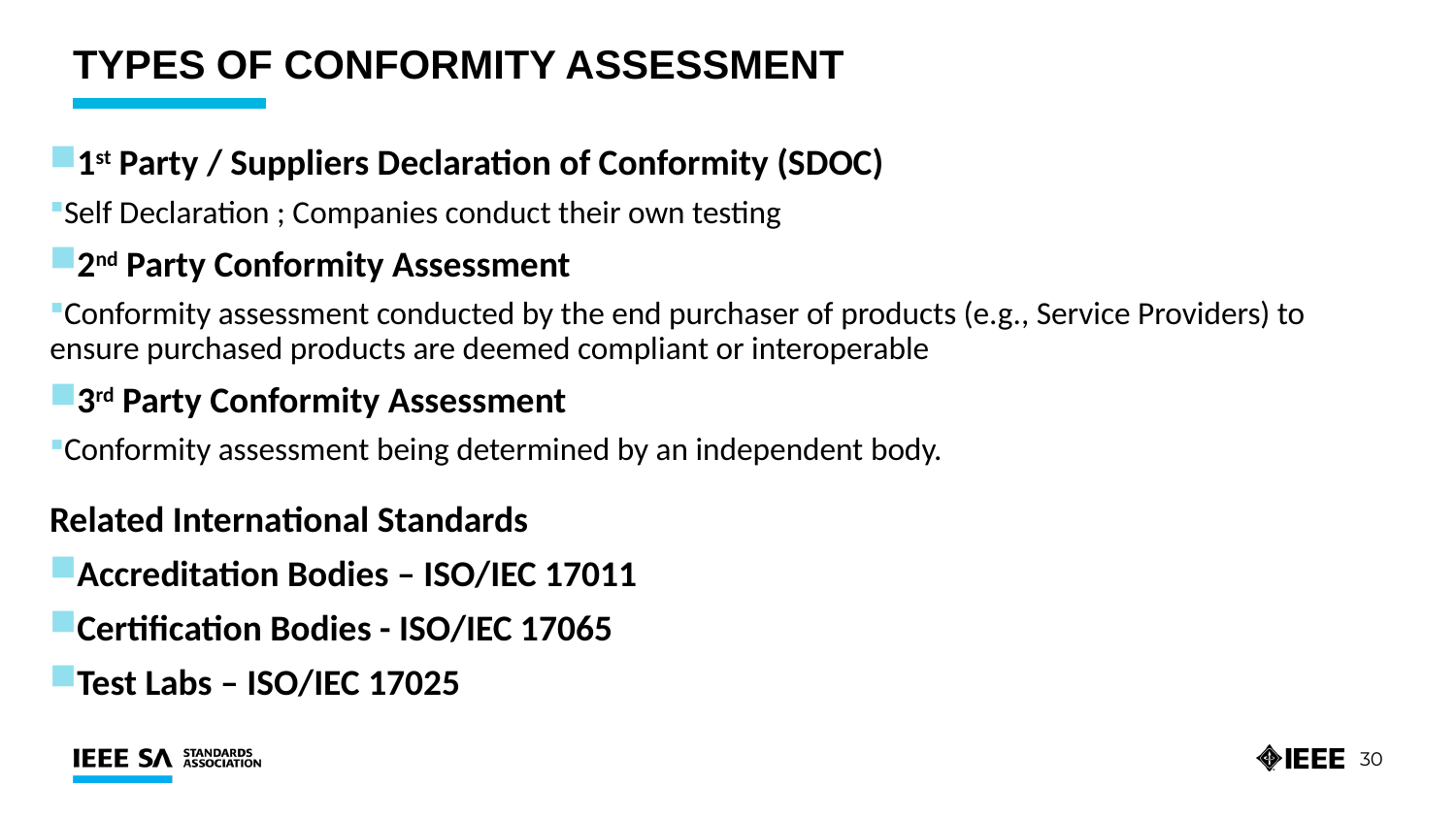

# Types of Conformity Assessment
1st Party / Suppliers Declaration of Conformity (SDOC)
Self Declaration ; Companies conduct their own testing
2nd Party Conformity Assessment
Conformity assessment conducted by the end purchaser of products (e.g., Service Providers) to ensure purchased products are deemed compliant or interoperable
3rd Party Conformity Assessment
Conformity assessment being determined by an independent body.
Related International Standards
Accreditation Bodies – ISO/IEC 17011
Certification Bodies - ISO/IEC 17065
Test Labs – ISO/IEC 17025

30